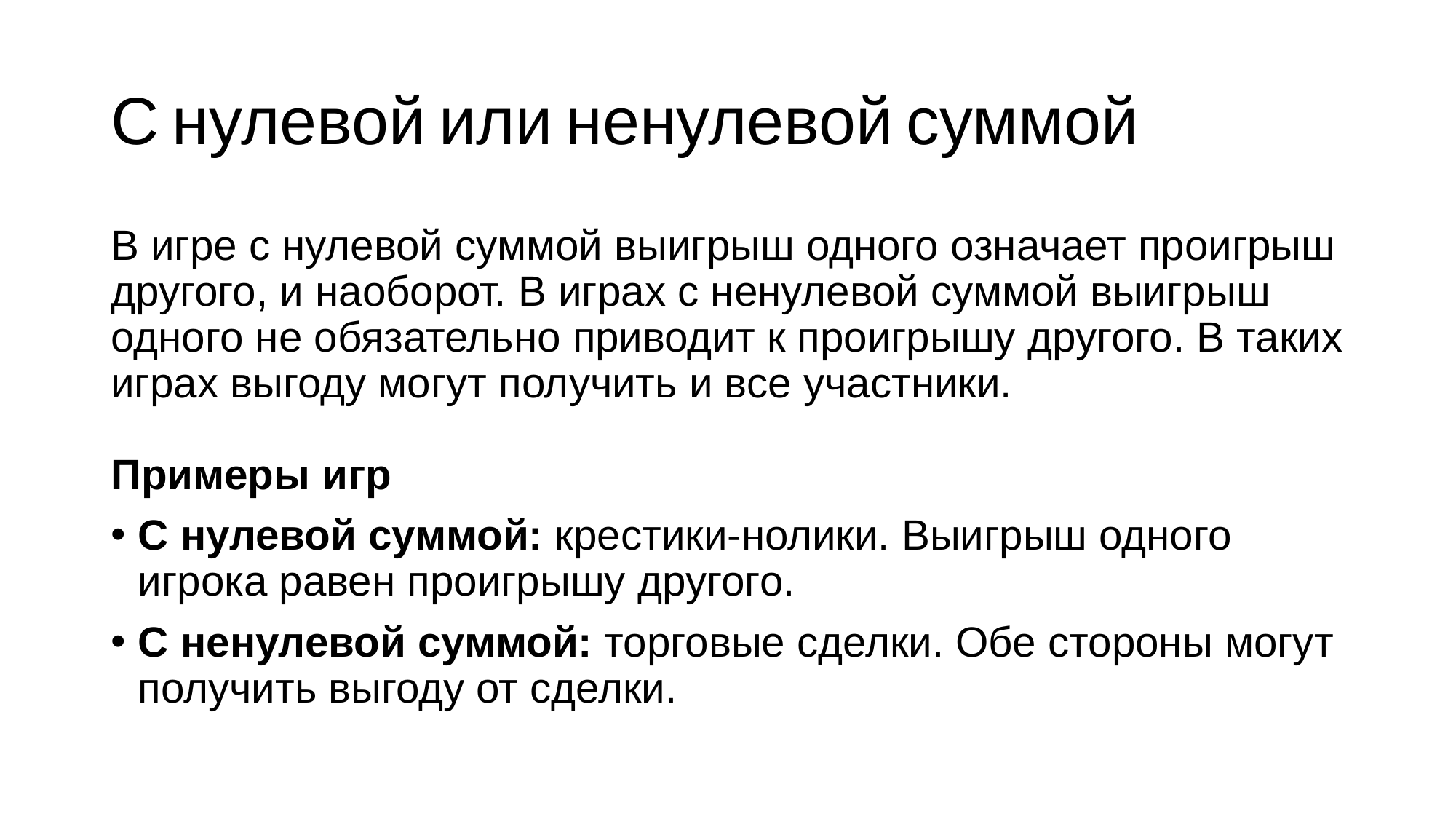

# С нулевой или ненулевой суммой
В игре с нулевой суммой выигрыш одного означает проигрыш другого, и наоборот. В играх с ненулевой суммой выигрыш одного не обязательно приводит к проигрышу другого. В таких играх выгоду могут получить и все участники.
Примеры игр
С нулевой суммой: крестики-нолики. Выигрыш одного игрока равен проигрышу другого.
С ненулевой суммой: торговые сделки. Обе стороны могут получить выгоду от сделки.